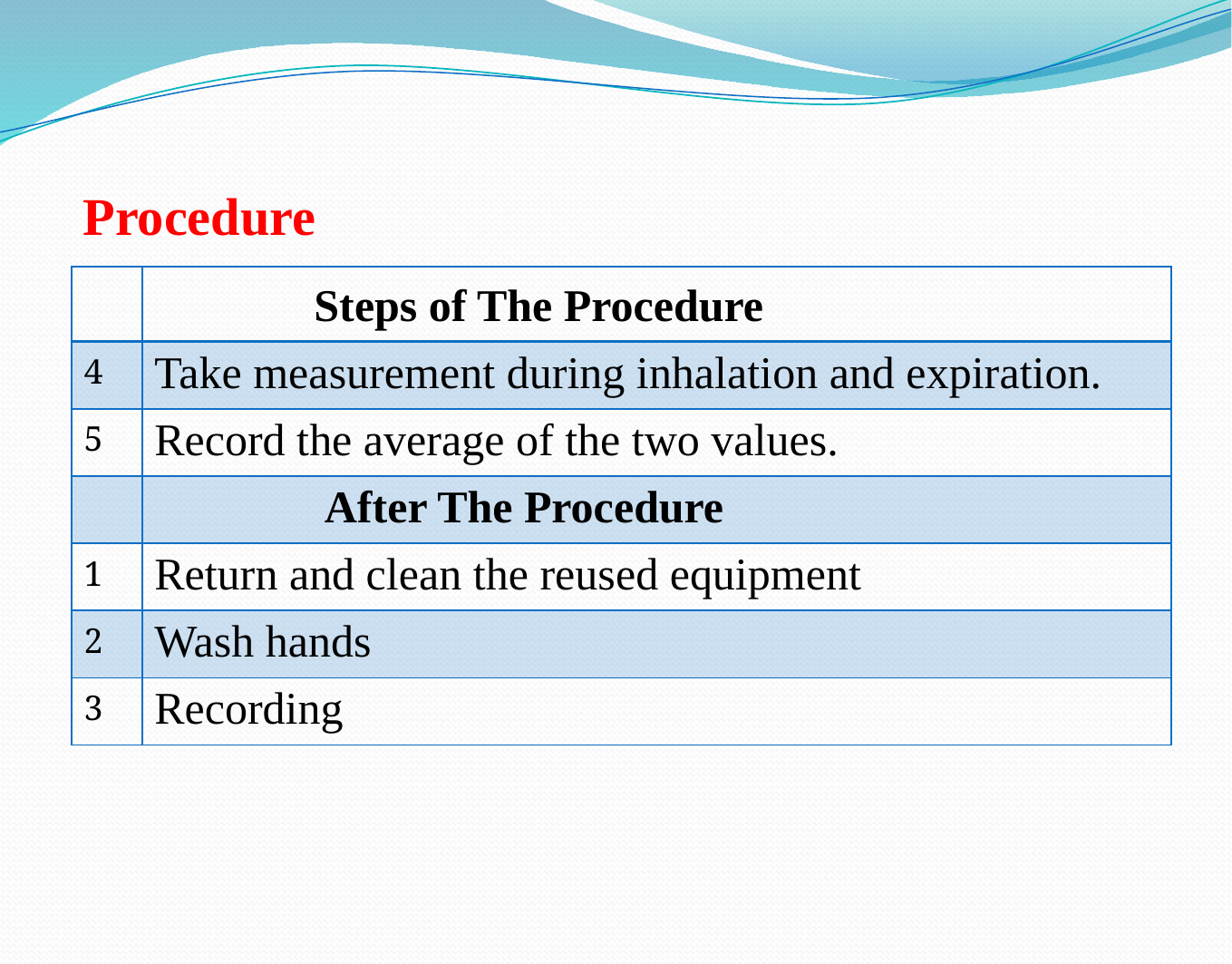

# Procedure
|  | Steps of The Procedure |
| --- | --- |
| 4 | Take measurement during inhalation and expiration. |
| 5 | Record the average of the two values. |
|  | After The Procedure |
| 1 | Return and clean the reused equipment |
| 2 | Wash hands |
| 3 | Recording |